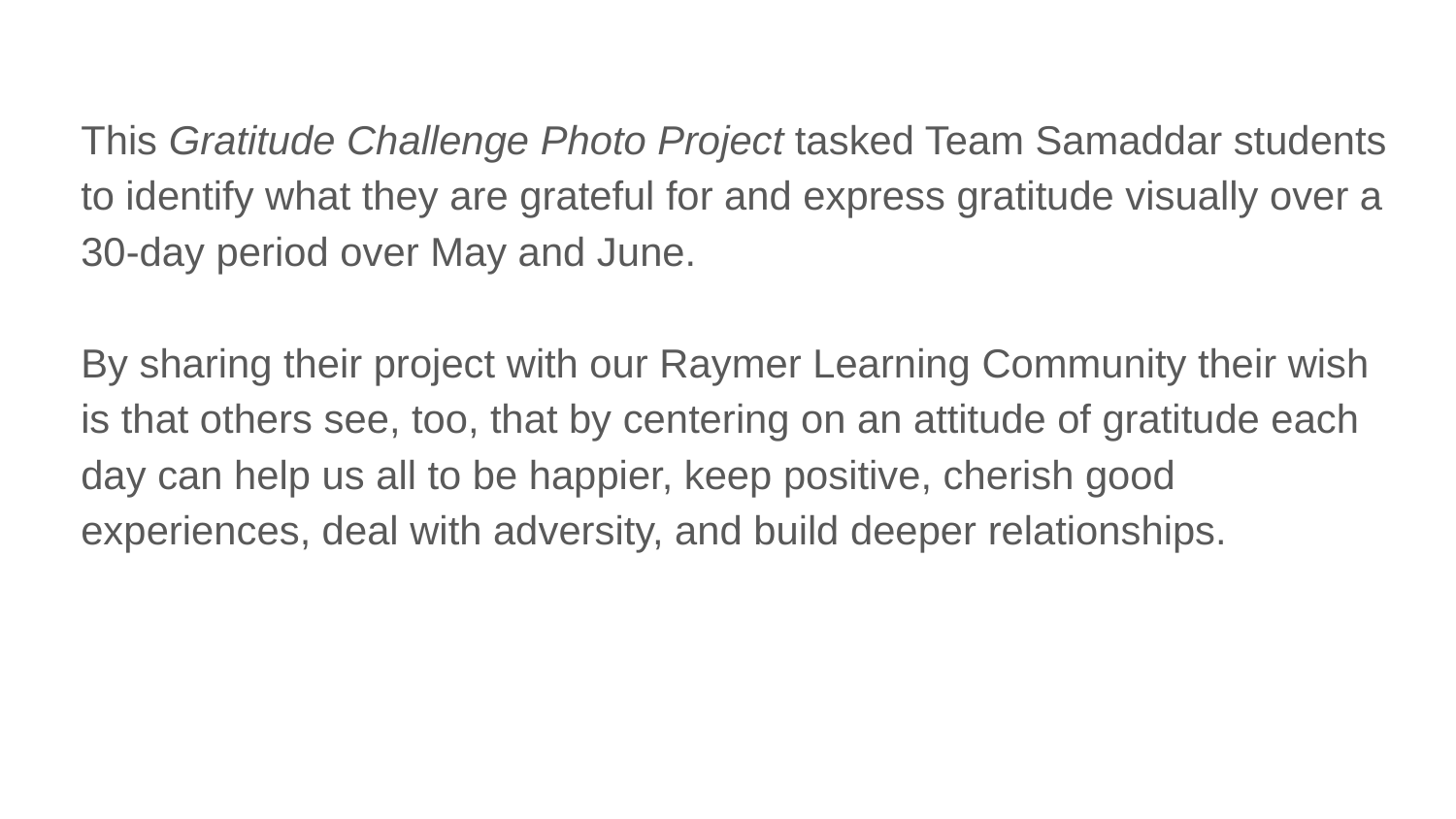

# This Gratitude Challenge Photo Project tasked Team Samaddar students to identify what they are grateful for and express gratitude visually over a 30-day period over May and June.

By sharing their project with our Raymer Learning Community their wish is that others see, too, that by centering on an attitude of gratitude each day can help us all to be happier, keep positive, cherish good experiences, deal with adversity, and build deeper relationships.